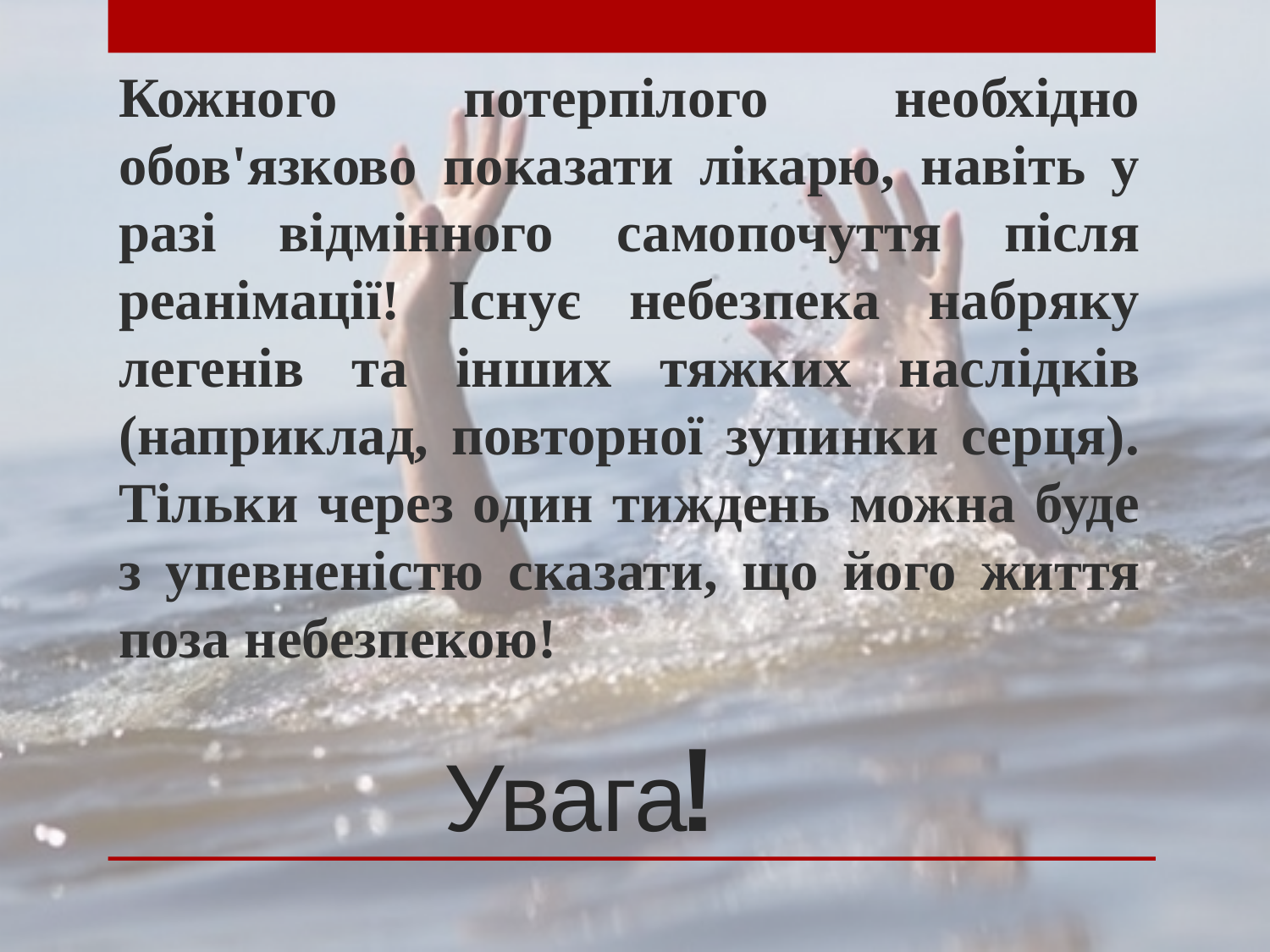

Кожного потерпілого необхідно обов'язково показати лікарю, навіть у разі відмінного самопочуття після реанімації! Існує небезпека набряку легенів та інших тяжких наслідків (наприклад, повторної зупинки серця). Тільки через один тиждень можна буде з упевненістю сказати, що його життя поза небезпекою!
# Увага!